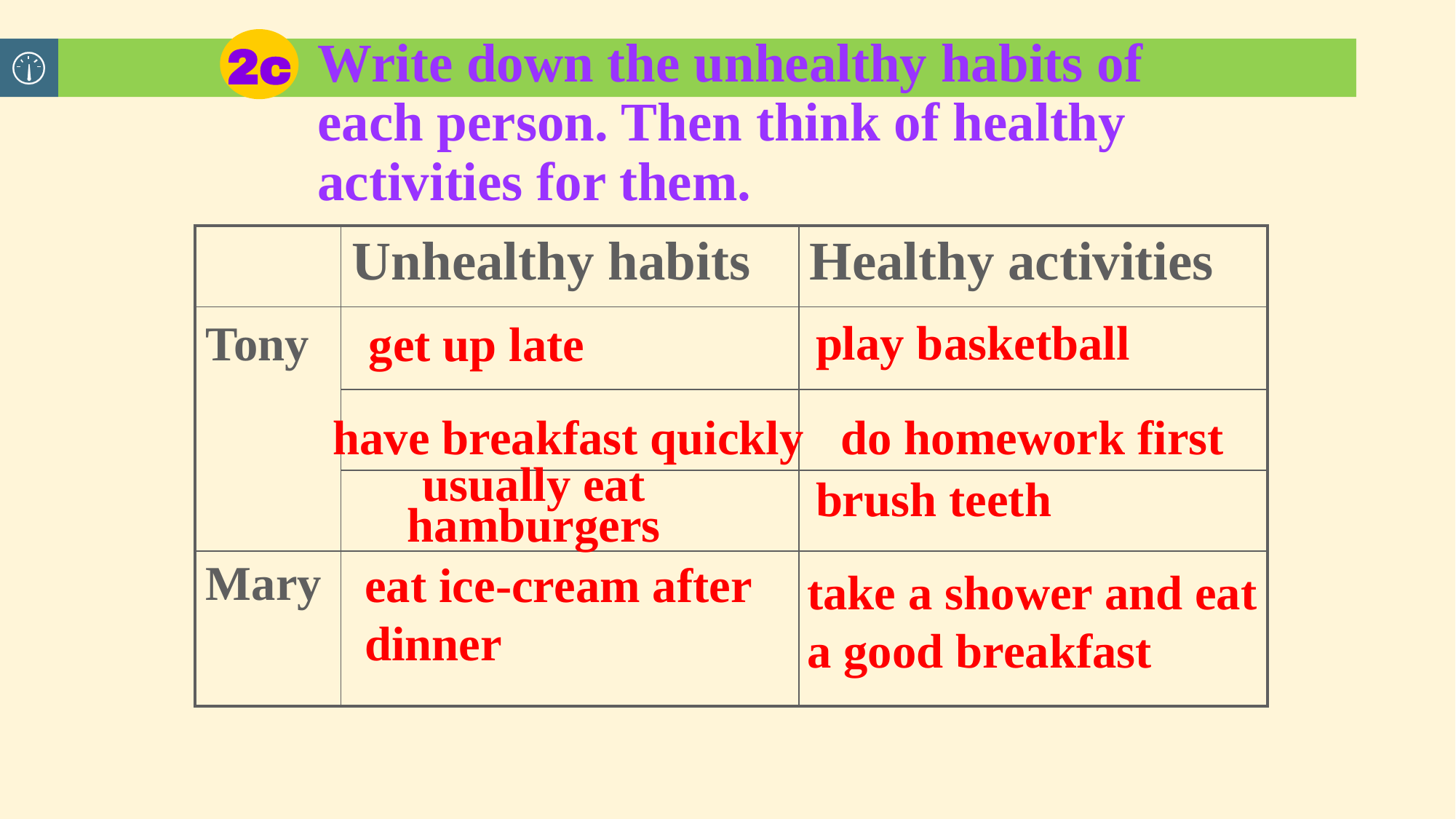

2c
Write down the unhealthy habits of each person. Then think of healthy activities for them.
|  | Unhealthy habits | Healthy activities |
| --- | --- | --- |
| Tony |  |  |
|  |  |  |
|  |  |  |
| Mary |  |  |
play basketball
get up late
have breakfast quickly
do homework first
usually eat hamburgers
brush teeth
eat ice-cream after dinner
take a shower and eat a good breakfast